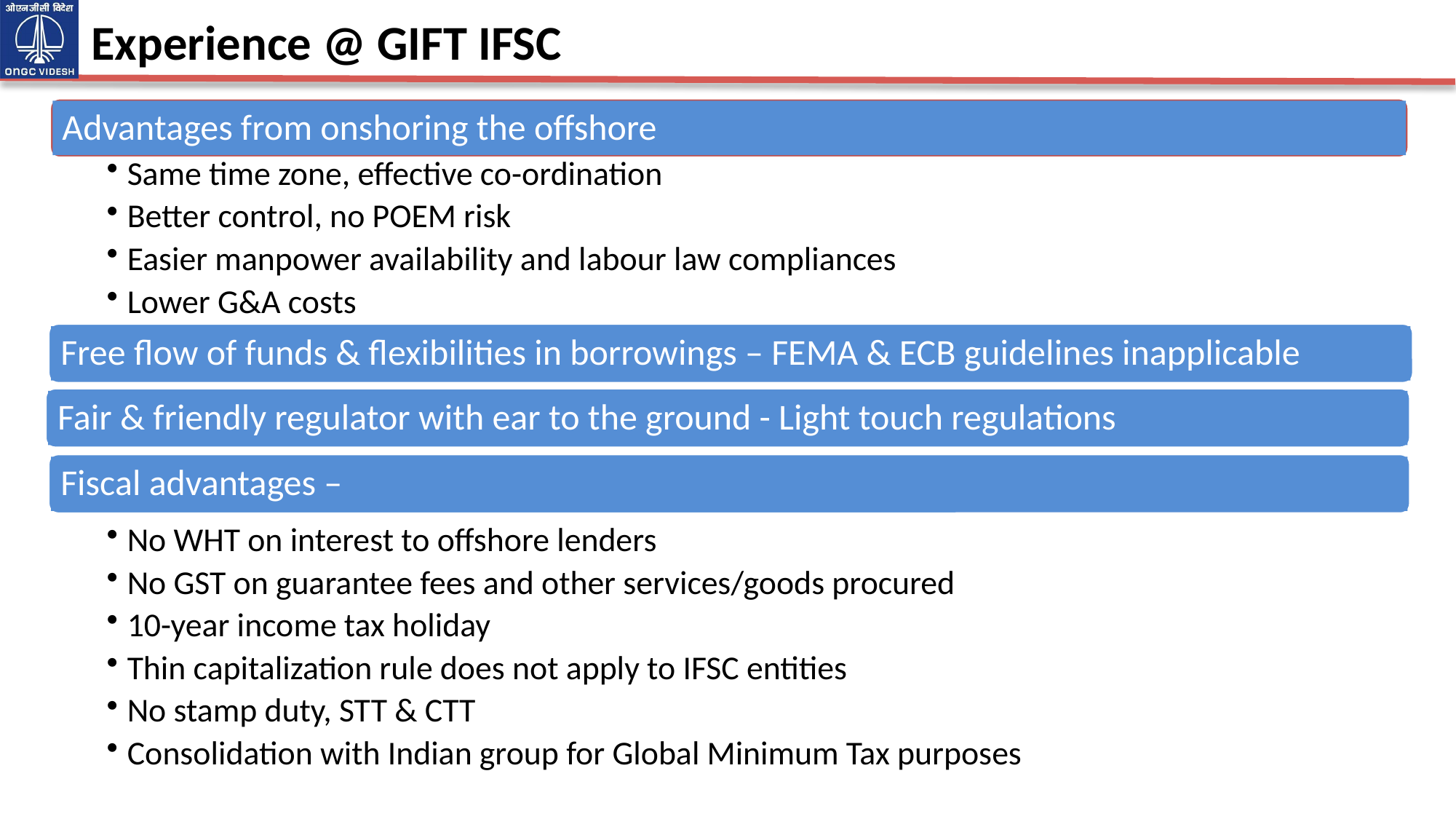

Experience @ GIFT IFSC

Advantages from onshoring the offshore

Same time zone, effective co-ordination
Better control, no POEM risk
Easier manpower availability and labour law compliances
Lower G&A costs

Free flow of funds & flexibilities in borrowings – FEMA & ECB guidelines inapplicable

Fair & friendly regulator with ear to the ground - Light touch regulations

Fiscal advantages –

No WHT on interest to offshore lenders
No GST on guarantee fees and other services/goods procured
10-year income tax holiday
Thin capitalization rule does not apply to IFSC entities
No stamp duty, STT & CTT
Consolidation with Indian group for Global Minimum Tax purposes